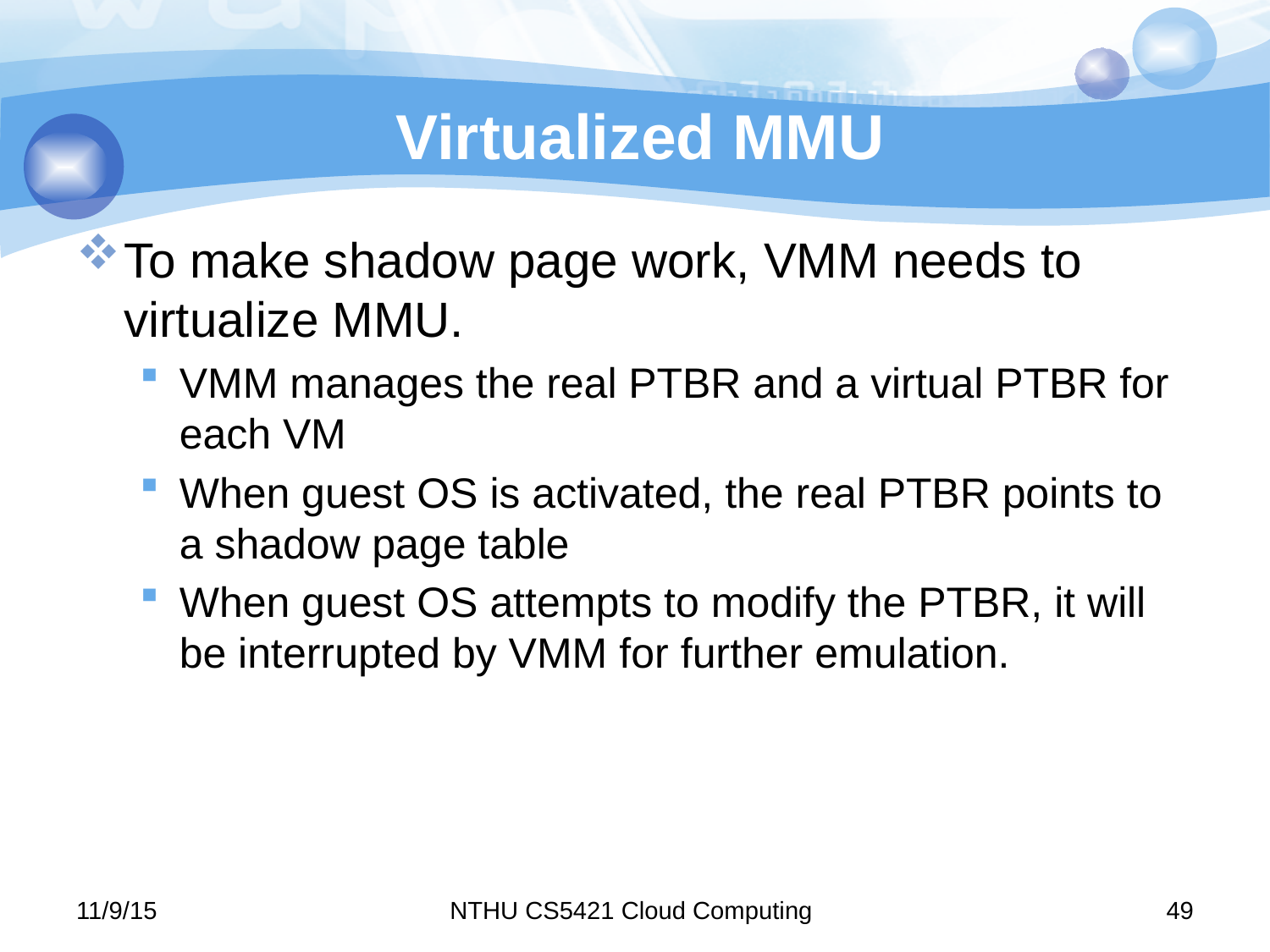

# Virtualized MMU
To make shadow page work, VMM needs to virtualize MMU.
VMM manages the real PTBR and a virtual PTBR for each VM
When guest OS is activated, the real PTBR points to a shadow page table
When guest OS attempts to modify the PTBR, it will be interrupted by VMM for further emulation.
11/9/15
NTHU CS5421 Cloud Computing
49